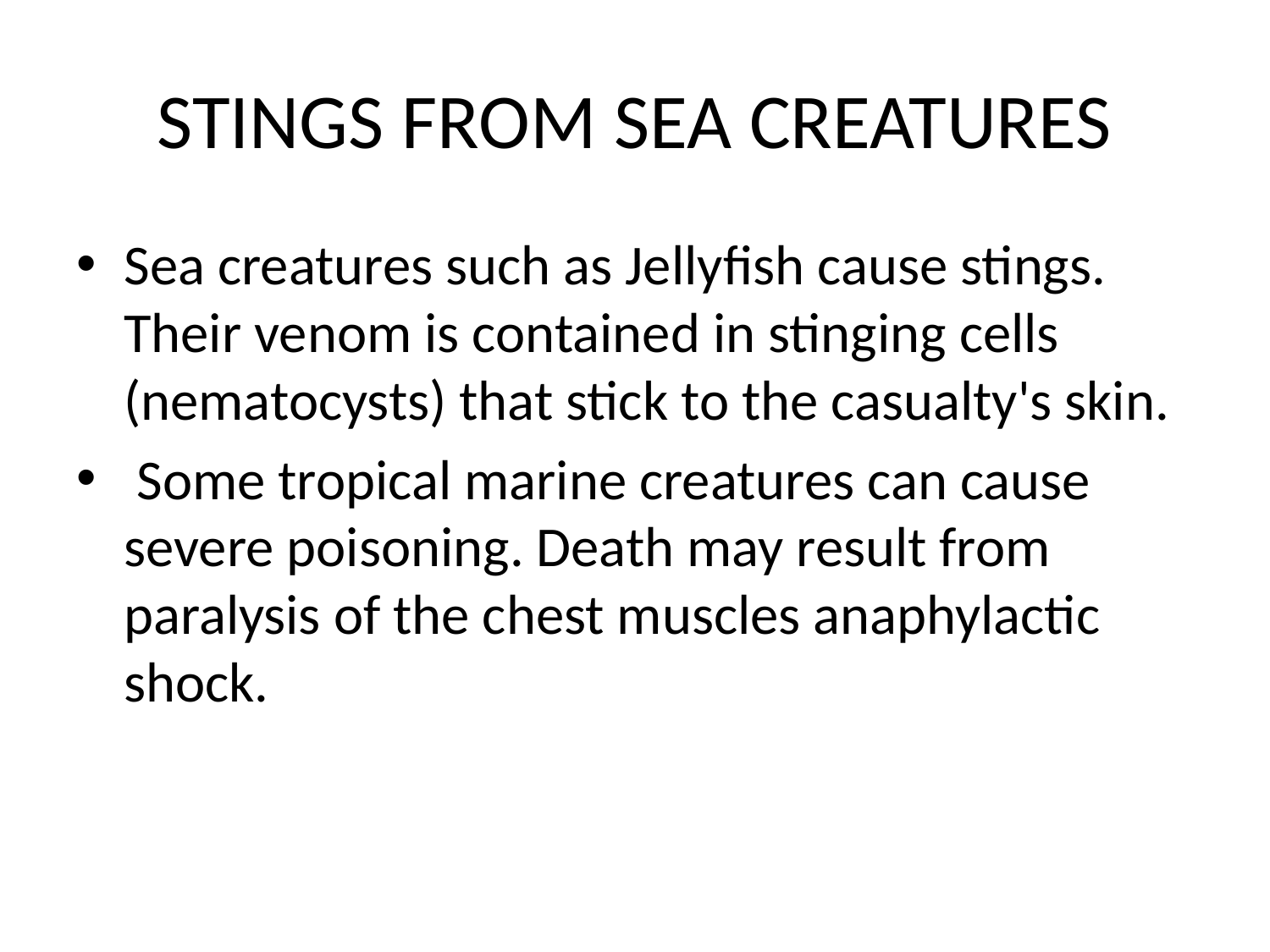

# STINGS FROM SEA CREATURES
Sea creatures such as Jellyﬁsh cause stings. Their venom is contained in stinging cells (nematocysts) that stick to the casualty's skin.
 Some tropical marine creatures can cause severe poisoning. Death may result from paralysis of the chest muscles anaphylactic shock.